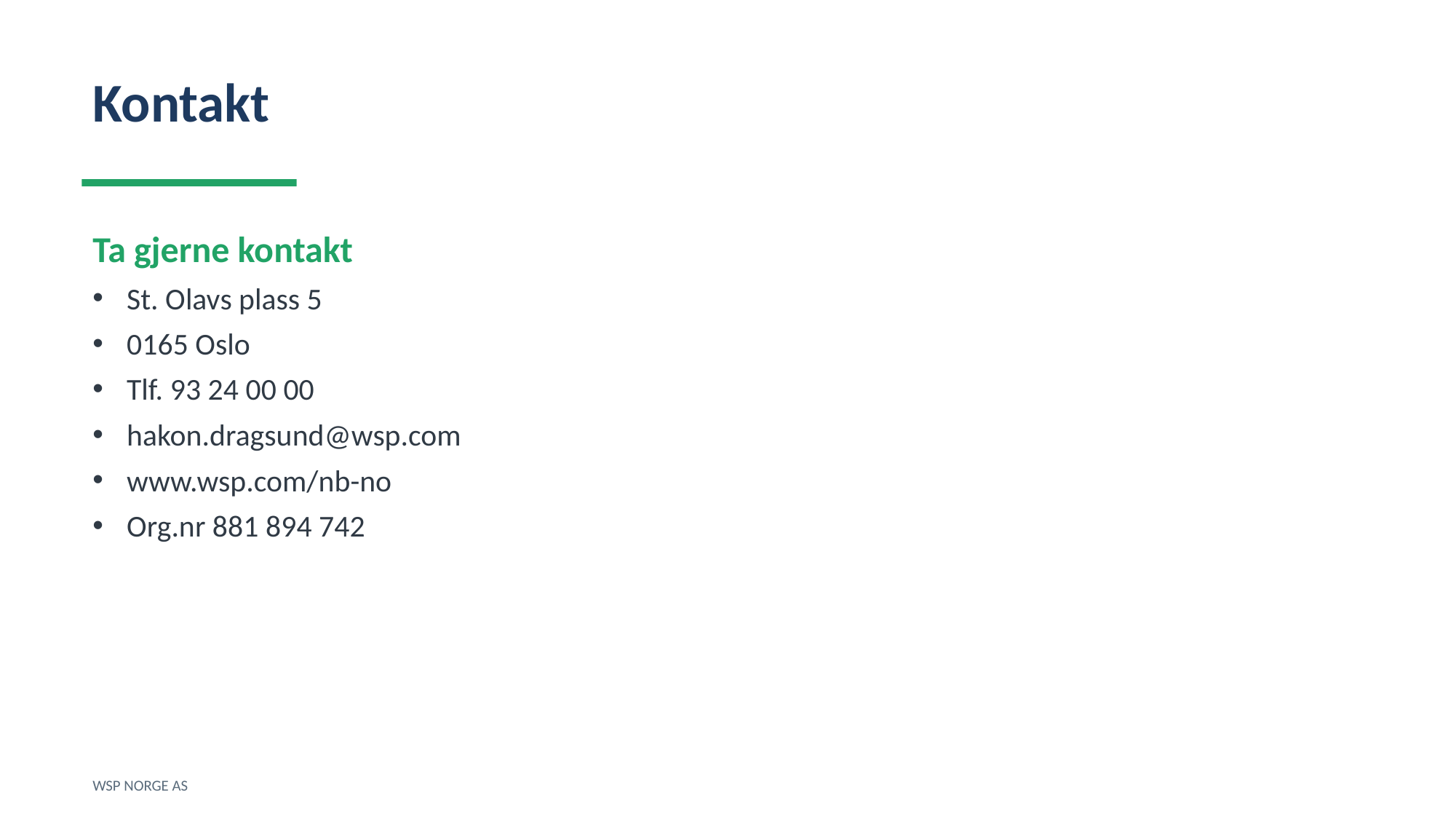

Kontakt

Ta gjerne kontakt
St. Olavs plass 5
0165 Oslo
Tlf. 93 24 00 00
hakon.dragsund@wsp.com
www.wsp.com/nb-no
Org.nr 881 894 742
WSP NORGE AS